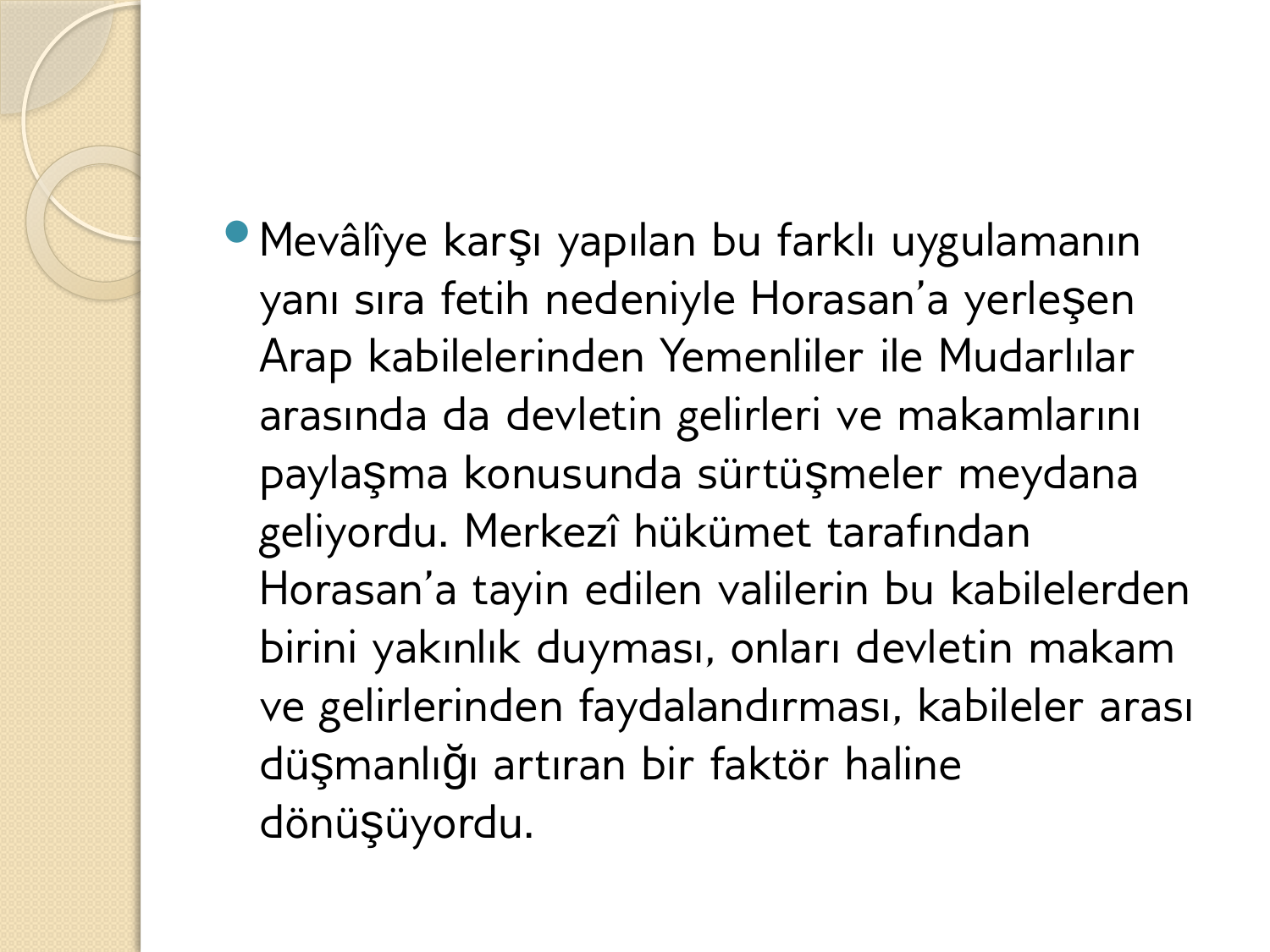

#
Mevâlîye karşı yapılan bu farklı uygulamanın yanı sıra fetih nedeniyle Horasan’a yerleşen Arap kabilelerinden Yemenliler ile Mudarlılar arasında da devletin gelirleri ve makamlarını paylaşma konusunda sürtüşmeler meydana geliyordu. Merkezî hükümet tarafından Horasan’a tayin edilen valilerin bu kabilelerden birini yakınlık duyması, onları devletin makam ve gelirlerinden faydalandırması, kabileler arası düşmanlığı artıran bir faktör haline dönüşüyordu.